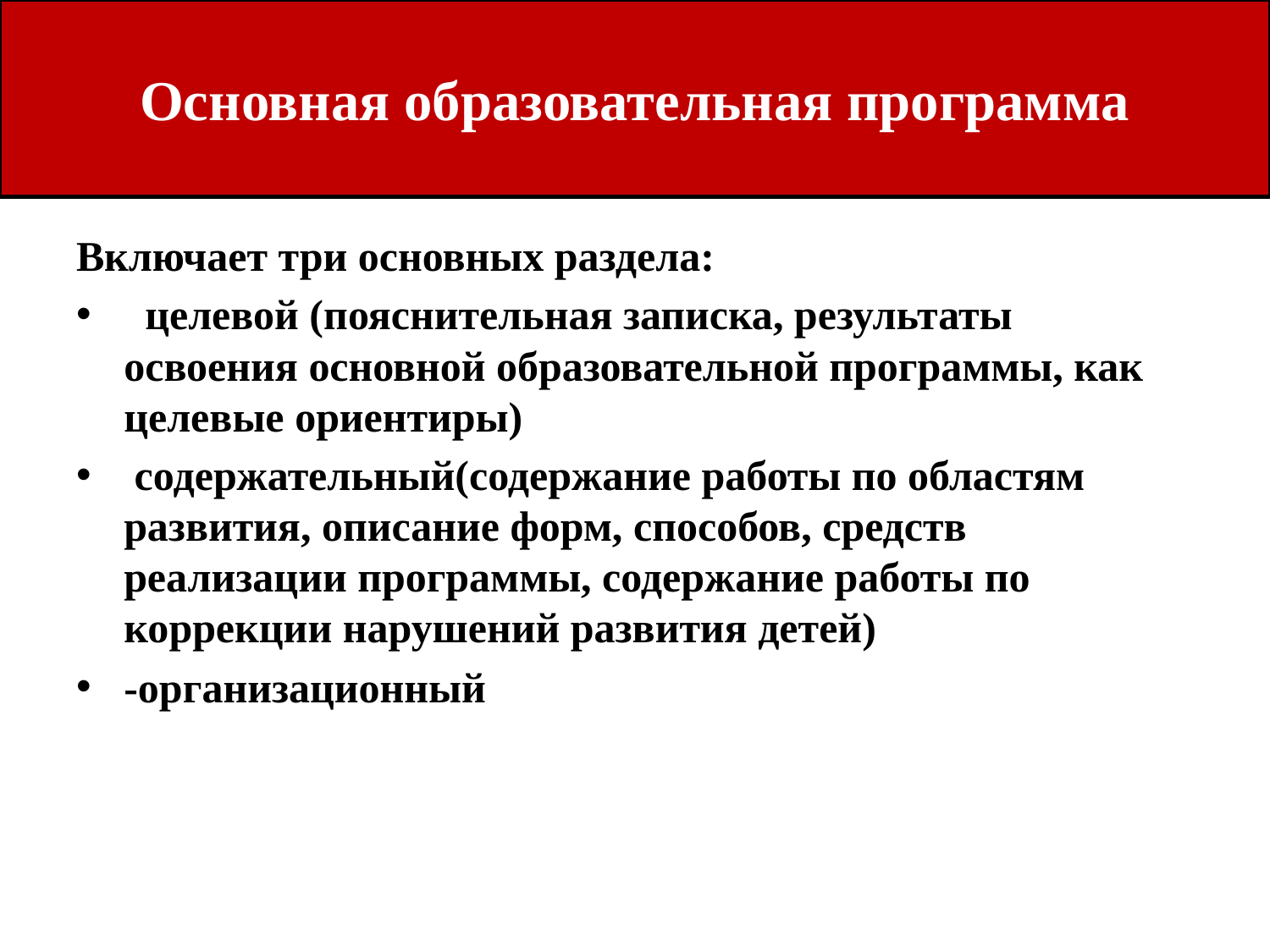

# Основная образовательная программа
Включает три основных раздела:
  целевой (пояснительная записка, результаты освоения основной образовательной программы, как целевые ориентиры)
 содержательный(содержание работы по областям развития, описание форм, способов, средств реализации программы, содержание работы по коррекции нарушений развития детей)
-организационный